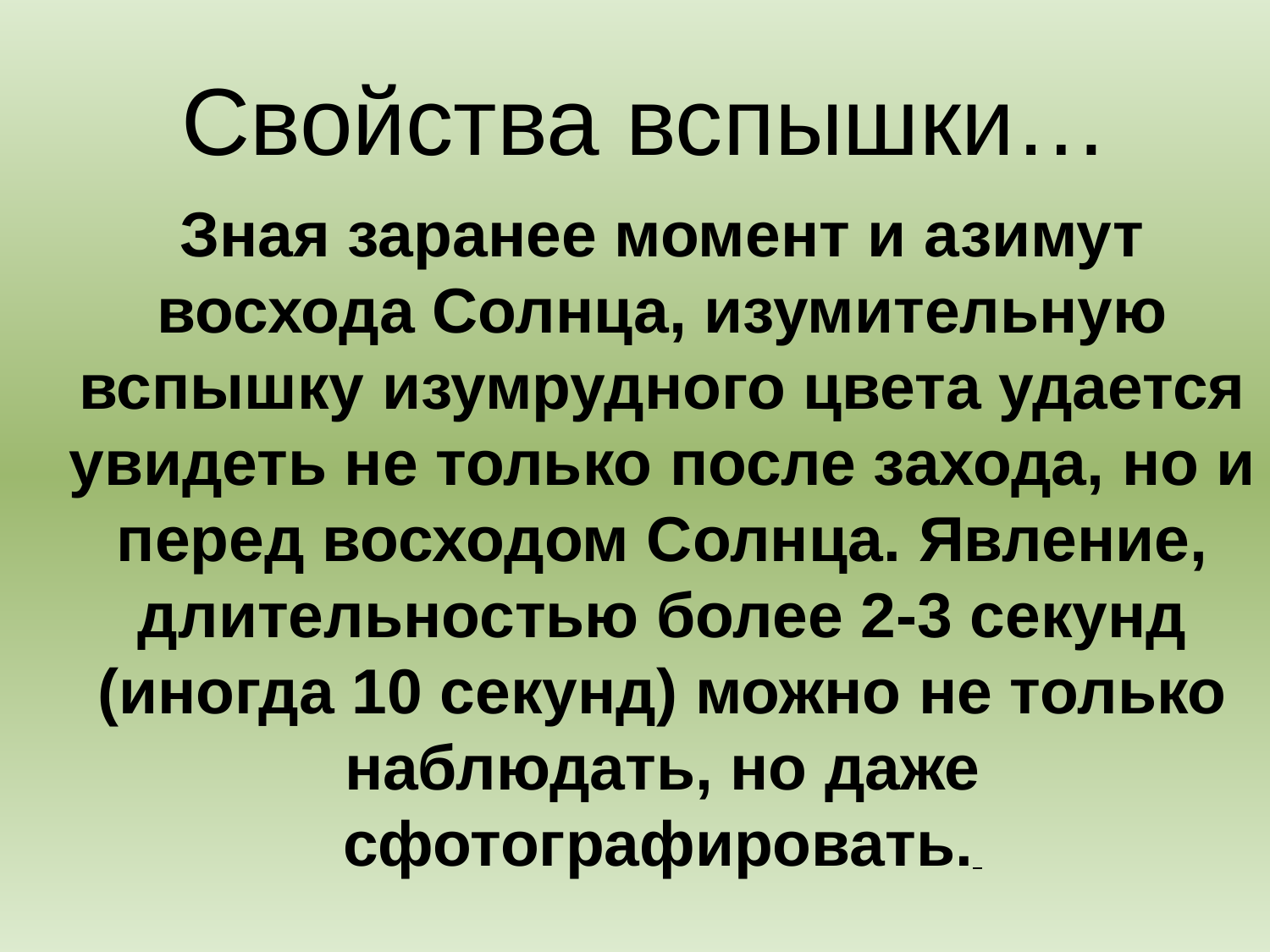

# Свойства вспышки…
Зная заранее момент и азимут восхода Солнца, изумительную вспышку изумрудного цвета удается увидеть не только после захода, но и перед восходом Солнца. Явление, длительностью более 2-3 секунд (иногда 10 секунд) можно не только наблюдать, но даже сфотографировать.